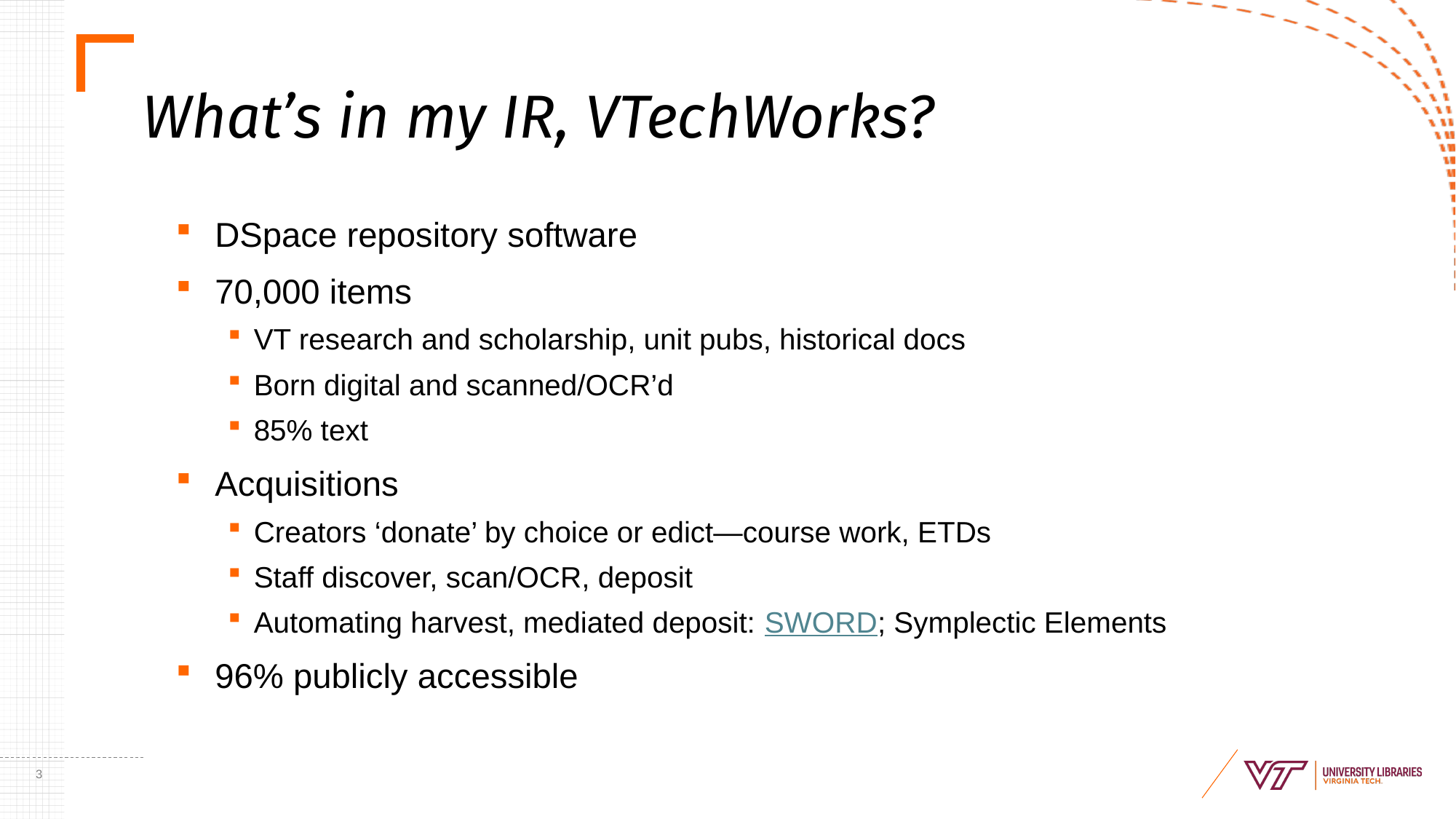

# What’s in my IR, VTechWorks?
DSpace repository software
70,000 items
VT research and scholarship, unit pubs, historical docs
Born digital and scanned/OCR’d
85% text
Acquisitions
Creators ‘donate’ by choice or edict—course work, ETDs
Staff discover, scan/OCR, deposit
Automating harvest, mediated deposit: SWORD; Symplectic Elements
96% publicly accessible
3